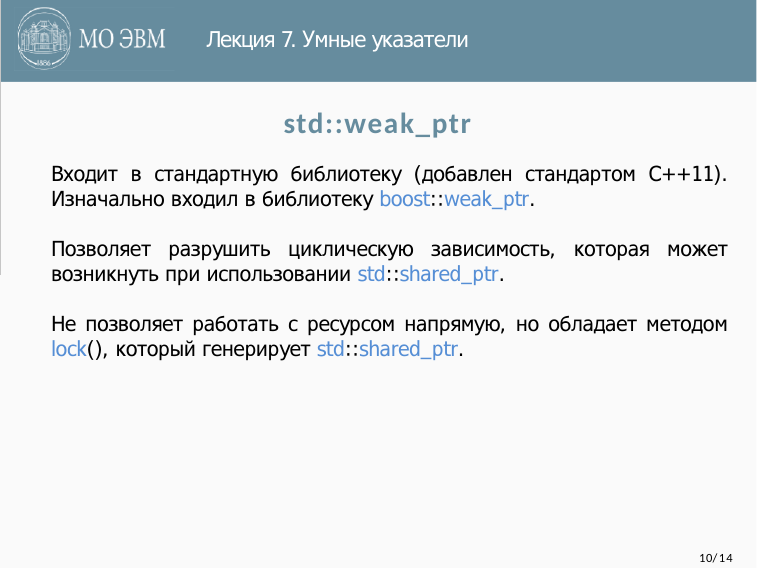

Лекция 7. Умные указатели
std::weak_ptr
Входит в стандартную библиотеку (добавлен стандартом C++11). Изначально входил в библиотеку boost::weak_ptr.

Позволяет разрушить циклическую зависимость, которая может возникнуть при использовании std::shared_ptr.

Не позволяет работать с ресурсом напрямую, но обладает методом lock(), который генерирует std::shared_ptr.
10/14